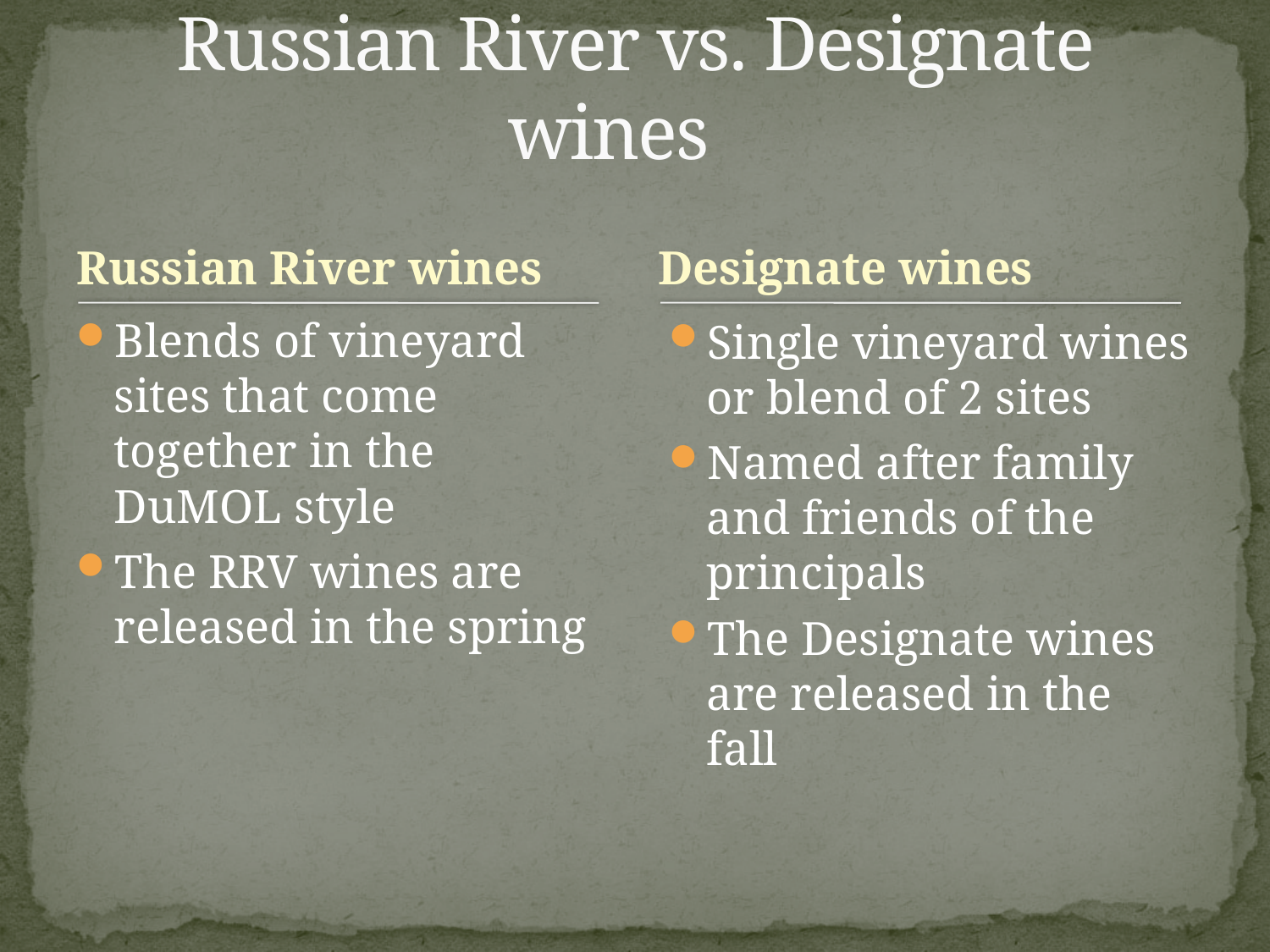

# Russian River vs. Designate wines
Russian River wines
Designate wines
Blends of vineyard sites that come together in the DuMOL style
The RRV wines are released in the spring

Single vineyard wines or blend of 2 sites
Named after family and friends of the principals
The Designate wines are released in the fall